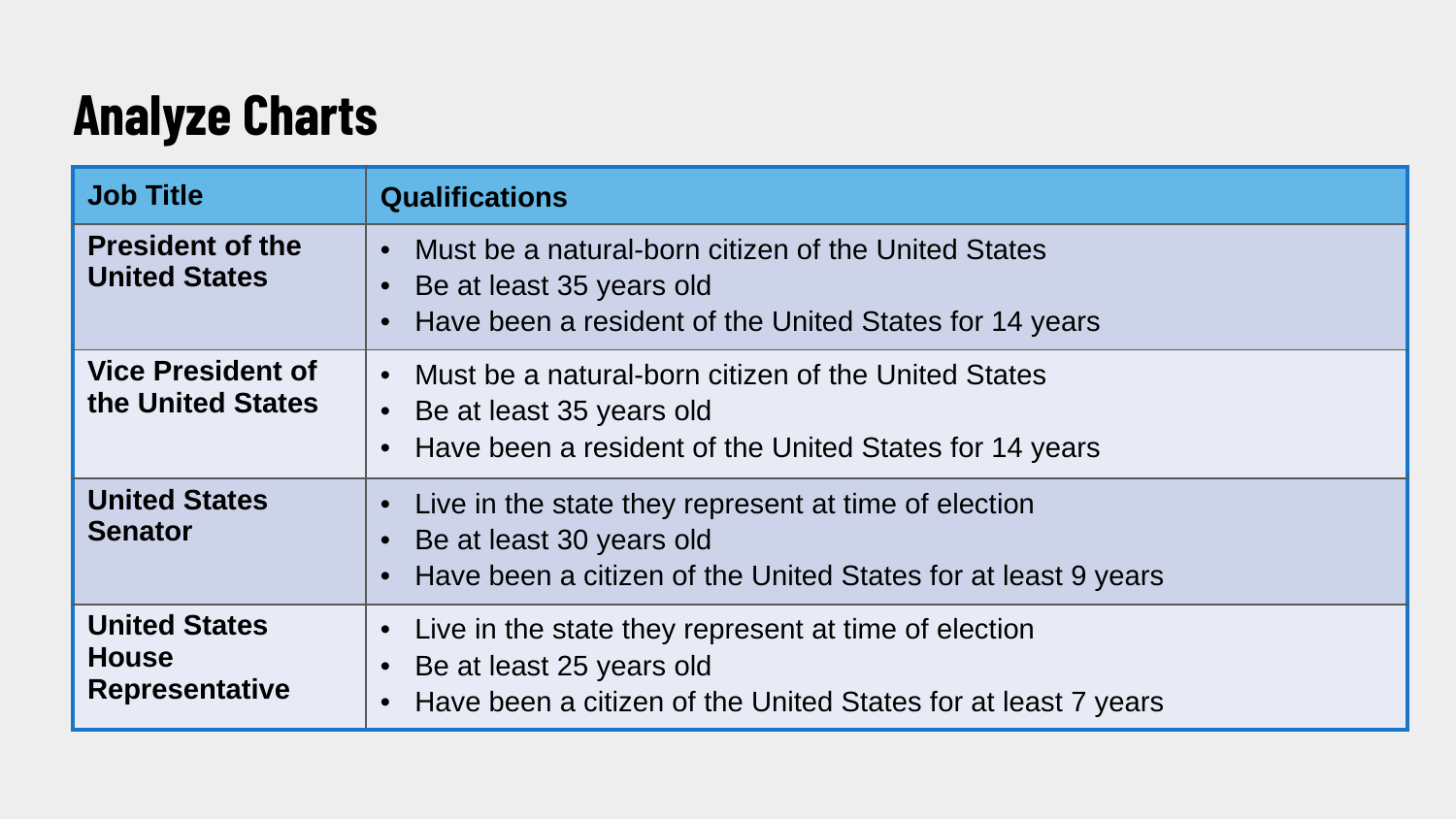

# Analyze Charts
| Job Title | Qualifications |
| --- | --- |
| President of the United States | Must be a natural-born citizen of the United States Be at least 35 years old Have been a resident of the United States for 14 years |
| Vice President of the United States | Must be a natural-born citizen of the United States Be at least 35 years old Have been a resident of the United States for 14 years |
| United States Senator | Live in the state they represent at time of election Be at least 30 years old Have been a citizen of the United States for at least 9 years |
| United States House Representative | Live in the state they represent at time of election Be at least 25 years old Have been a citizen of the United States for at least 7 years |